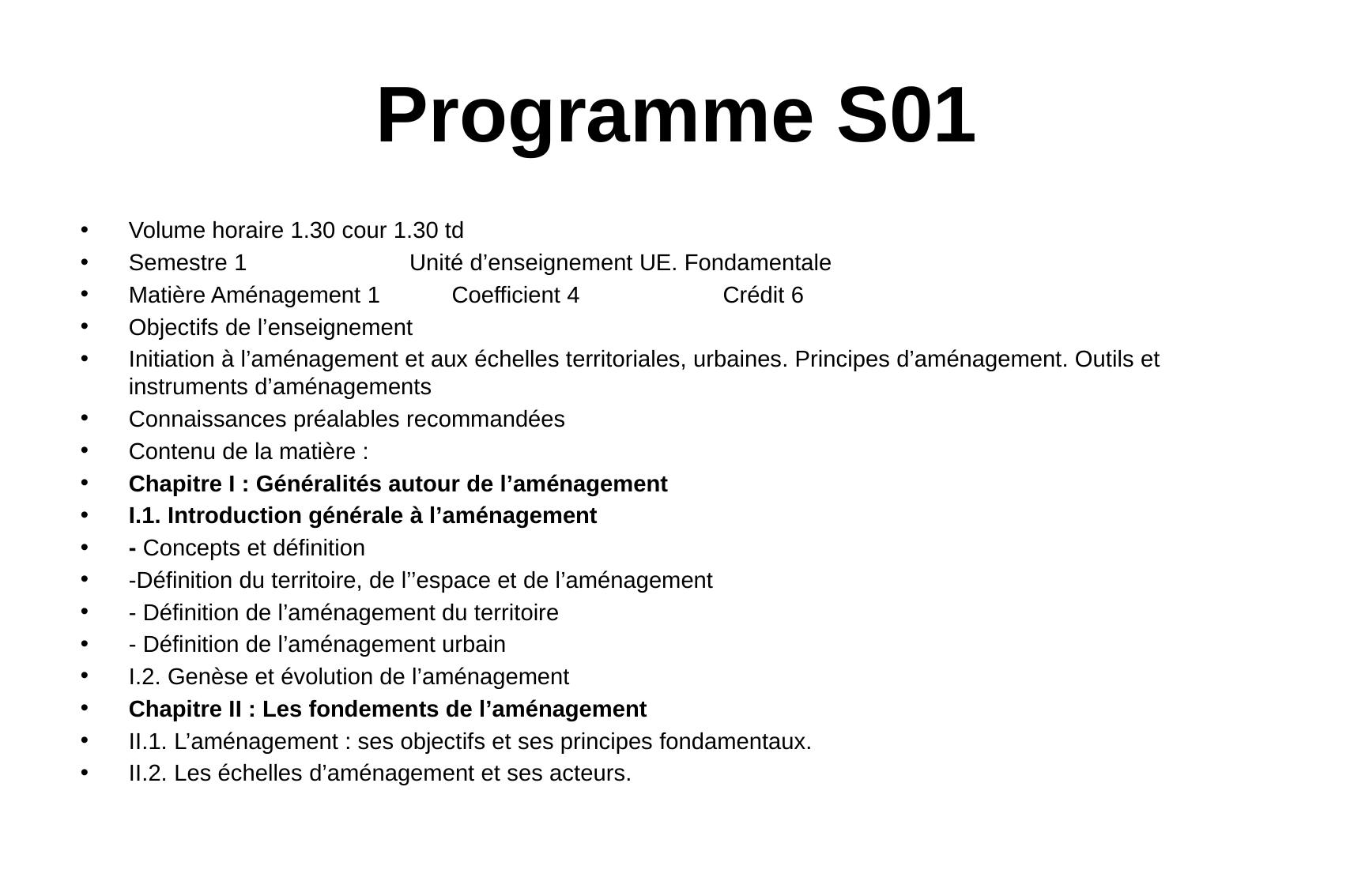

# Programme S01
Volume horaire 1.30 cour 1.30 td
Semestre 1                         Unité d’enseignement UE. Fondamentale
Matière Aménagement 1           Coefficient 4                      Crédit 6
Objectifs de l’enseignement
Initiation à l’aménagement et aux échelles territoriales, urbaines. Principes d’aménagement. Outils et instruments d’aménagements
Connaissances préalables recommandées
Contenu de la matière :
Chapitre I : Généralités autour de l’aménagement
I.1. Introduction générale à l’aménagement
- Concepts et définition
-Définition du territoire, de l’’espace et de l’aménagement
- Définition de l’aménagement du territoire
- Définition de l’aménagement urbain
I.2. Genèse et évolution de l’aménagement
Chapitre II : Les fondements de l’aménagement
II.1. L’aménagement : ses objectifs et ses principes fondamentaux.
II.2. Les échelles d’aménagement et ses acteurs.